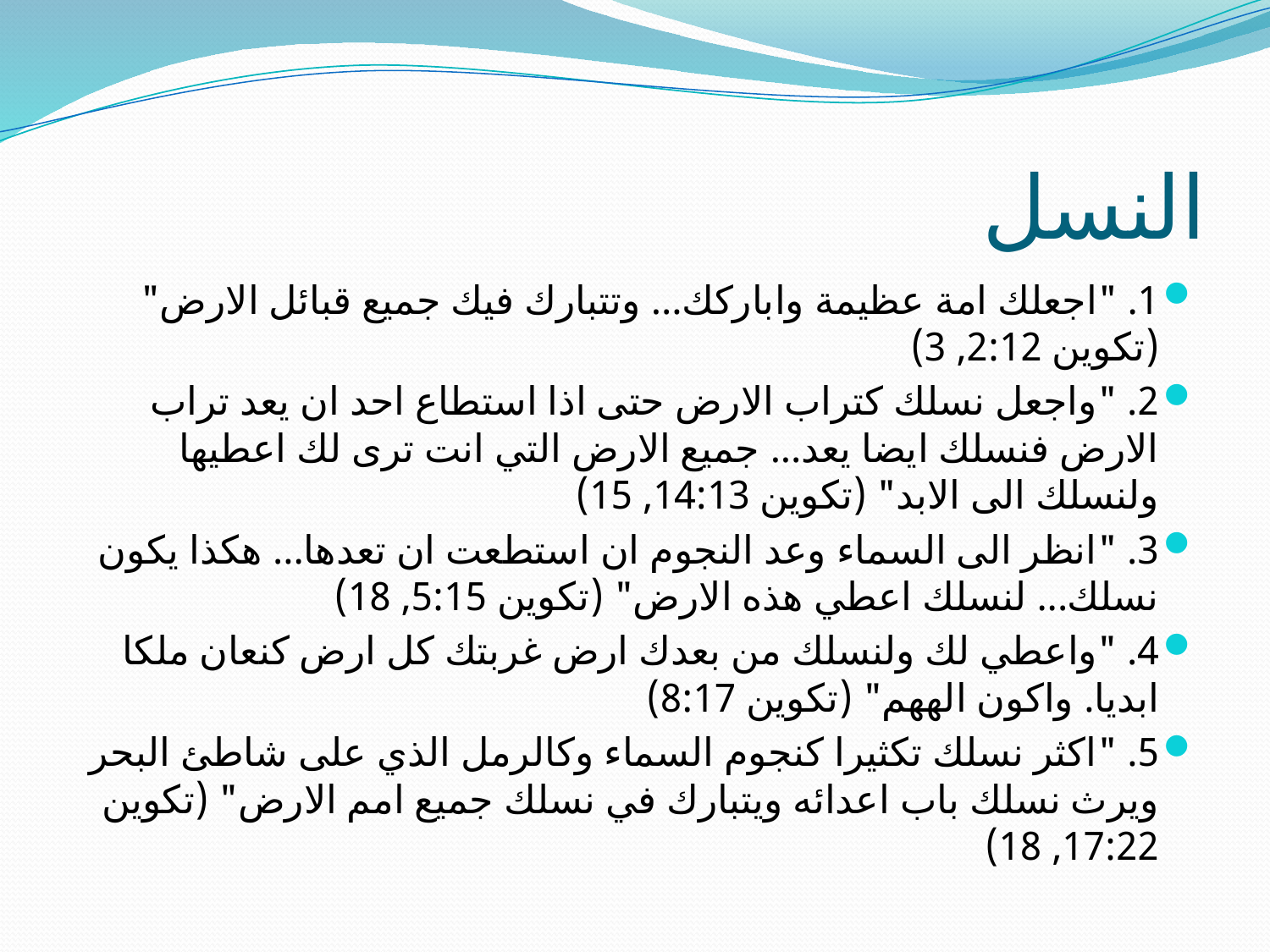

# النسل
1. "اجعلك امة عظيمة واباركك... وتتبارك فيك جميع قبائل الارض" (تكوين 2:12, 3)
2. "واجعل نسلك كتراب الارض حتى اذا استطاع احد ان يعد تراب الارض فنسلك ايضا يعد... جميع الارض التي انت ترى لك اعطيها ولنسلك الى الابد" (تكوين 14:13, 15)
3. "انظر الى السماء وعد النجوم ان استطعت ان تعدها... هكذا يكون نسلك... لنسلك اعطي هذه الارض" (تكوين 5:15, 18)
4. "واعطي لك ولنسلك من بعدك ارض غربتك كل ارض كنعان ملكا ابديا. واكون الههم" (تكوين 8:17)
5. "اكثر نسلك تكثيرا كنجوم السماء وكالرمل الذي على شاطئ البحر ويرث نسلك باب اعدائه ويتبارك في نسلك جميع امم الارض" (تكوين 17:22, 18)